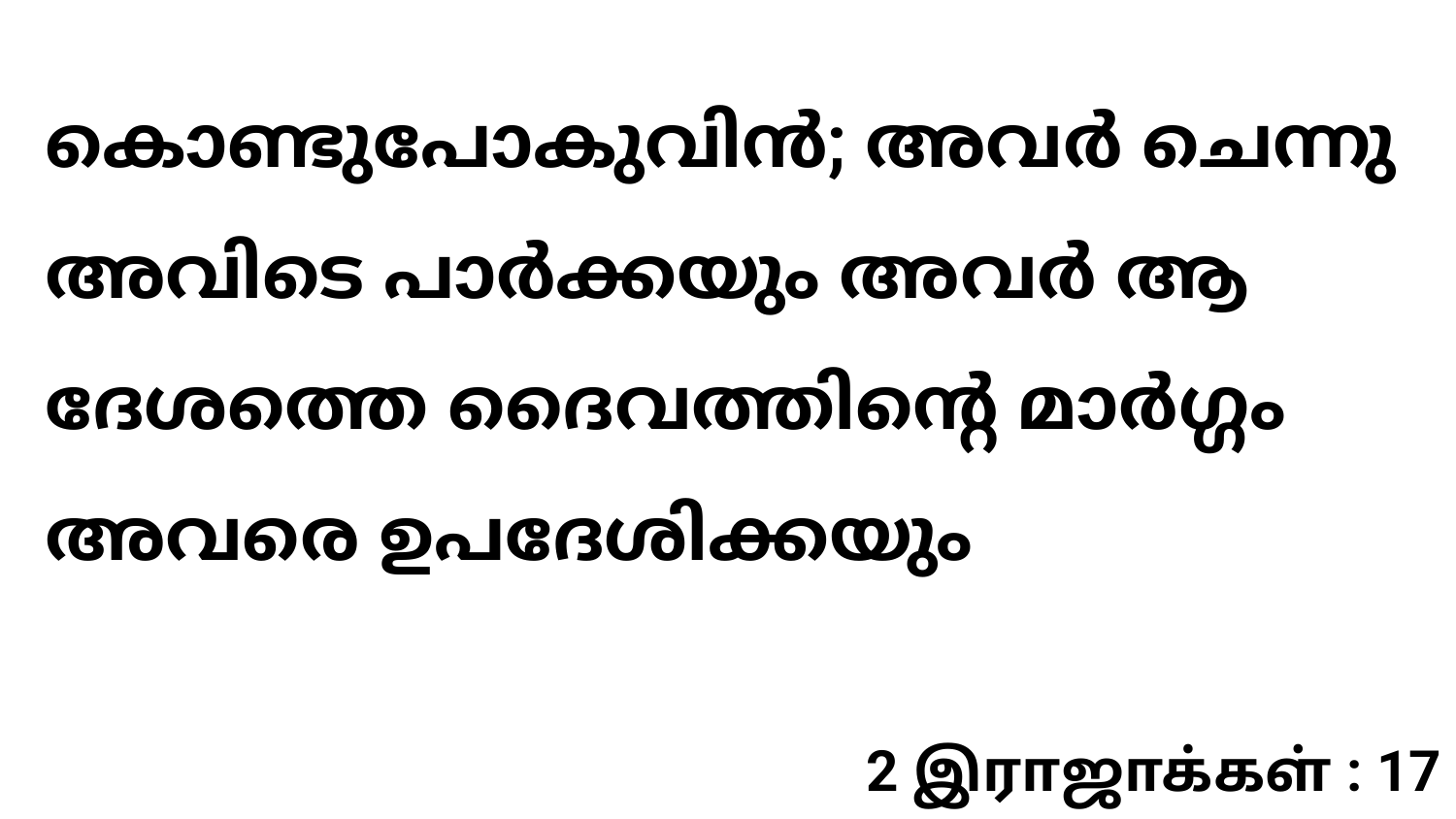

കൊണ്ടുപോകുവിൻ; അവർ ചെന്നു അവിടെ പാർക്കയും അവർ ആ ദേശത്തെ ദൈവത്തിന്റെ മാർഗ്ഗം അവരെ ഉപദേശിക്കയും
2 இராஜாக்கள் : 17